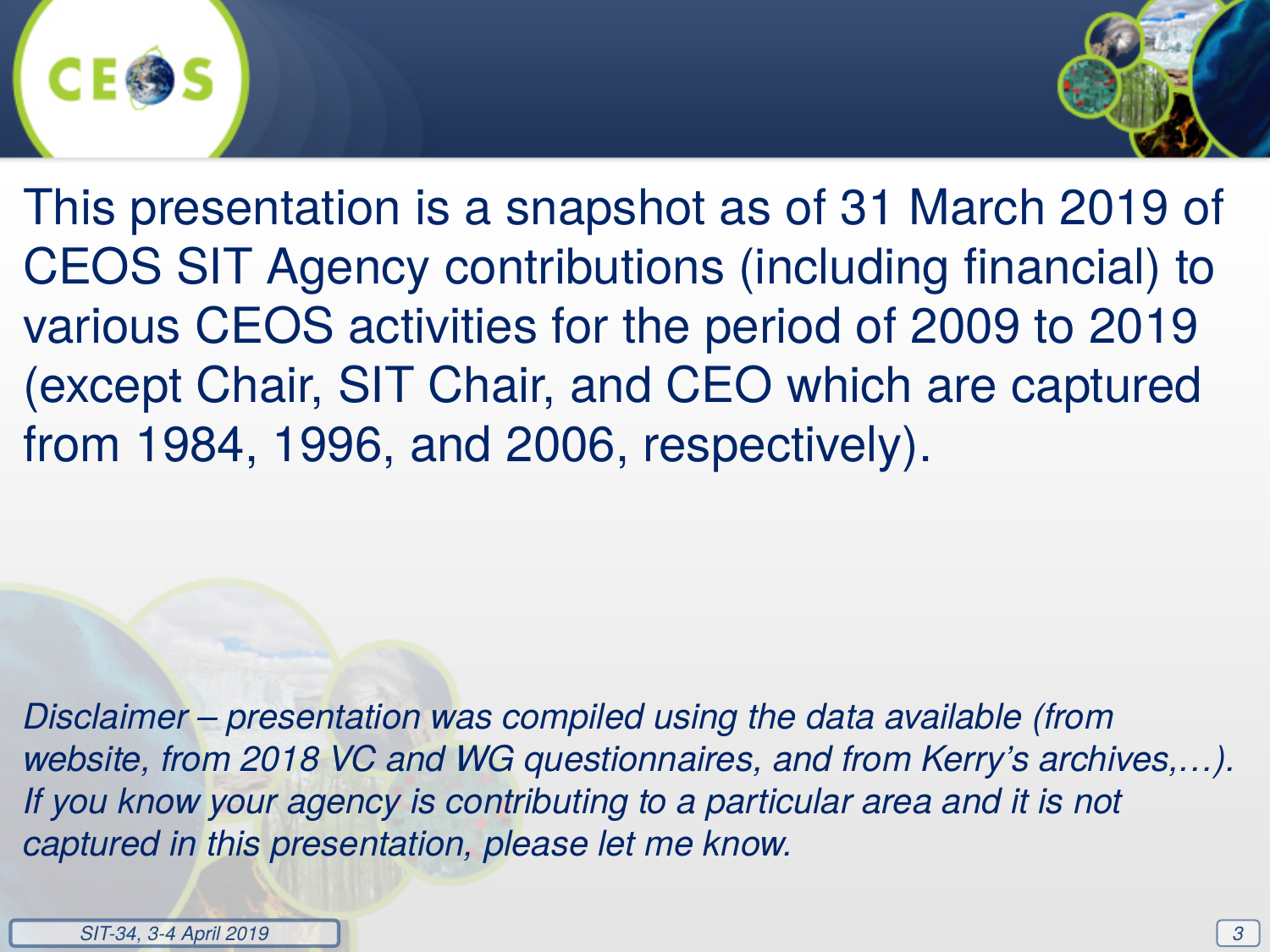

This presentation is a snapshot as of 31 March 2019 of CEOS SIT Agency contributions (including financial) to various CEOS activities for the period of 2009 to 2019 (except Chair, SIT Chair, and CEO which are captured from 1984, 1996, and 2006, respectively).
Disclaimer – presentation was compiled using the data available (from website, from 2018 VC and WG questionnaires, and from Kerry’s archives,…).  If you know your agency is contributing to a particular area and it is not captured in this presentation, please let me know.

3